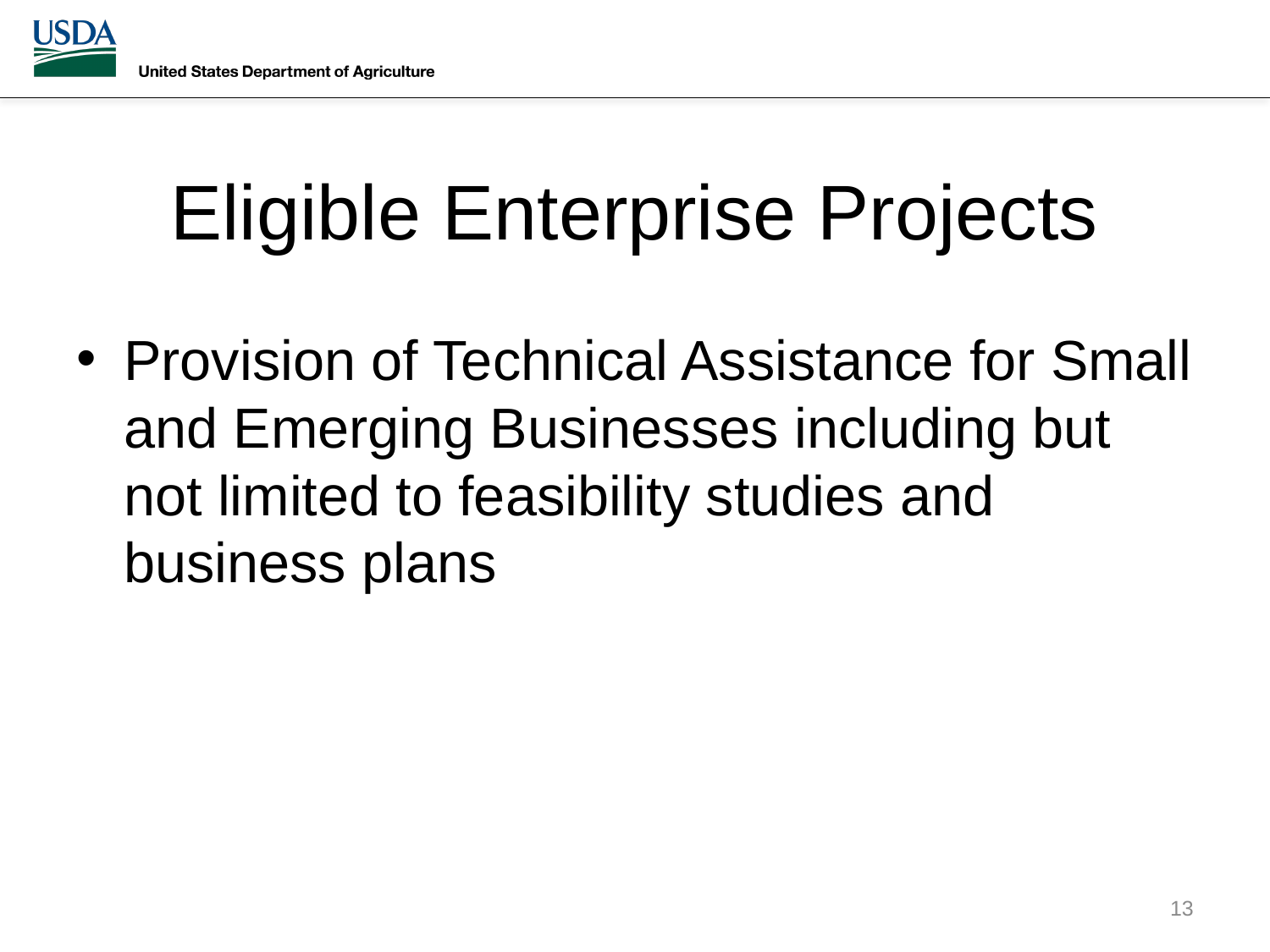

# Eligible Enterprise Projects
Provision of Technical Assistance for Small and Emerging Businesses including but not limited to feasibility studies and business plans
13